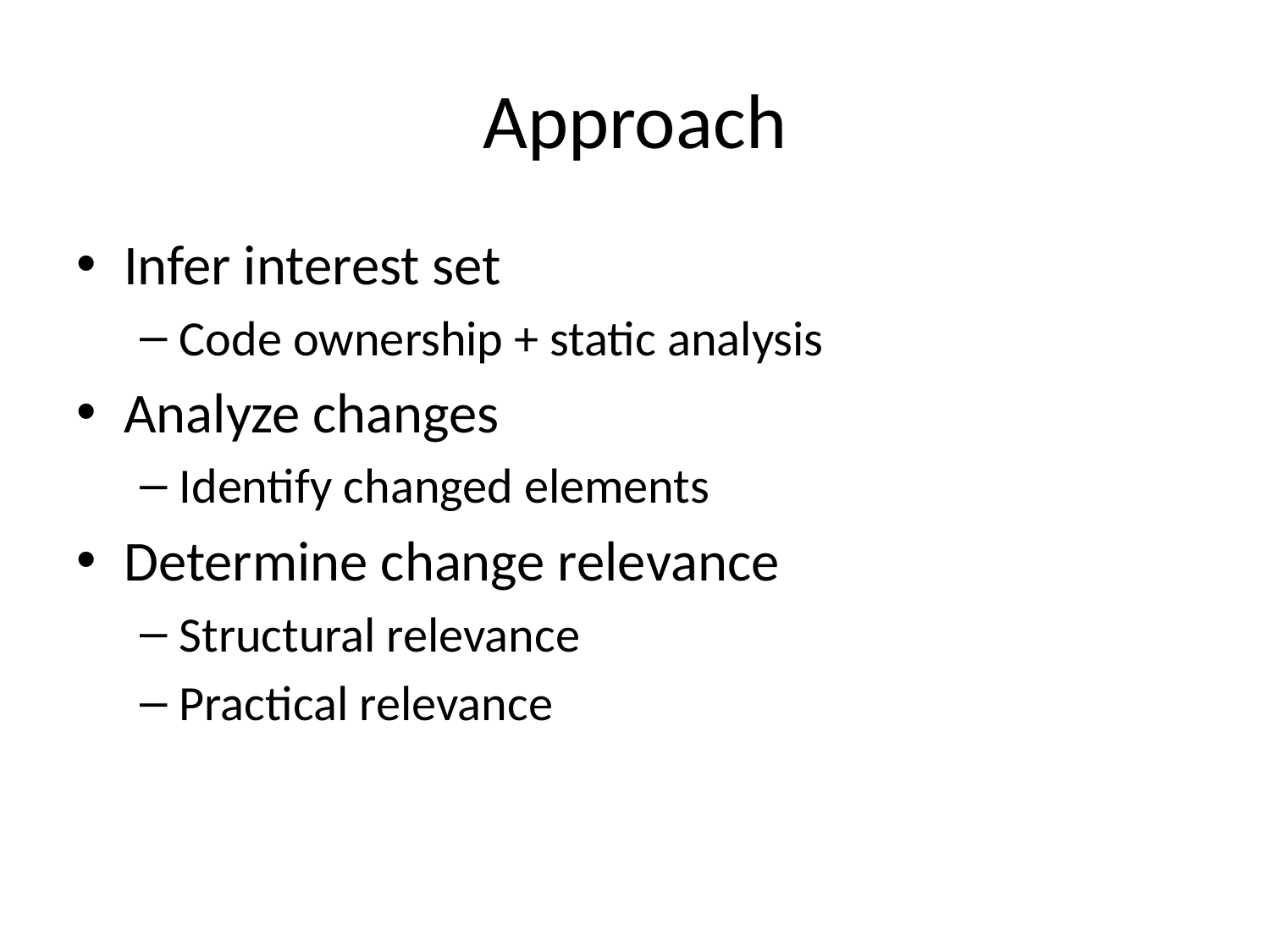

# Approach
Infer interest set
Code ownership + static analysis
Analyze changes
Identify changed elements
Determine change relevance
Structural relevance
Practical relevance